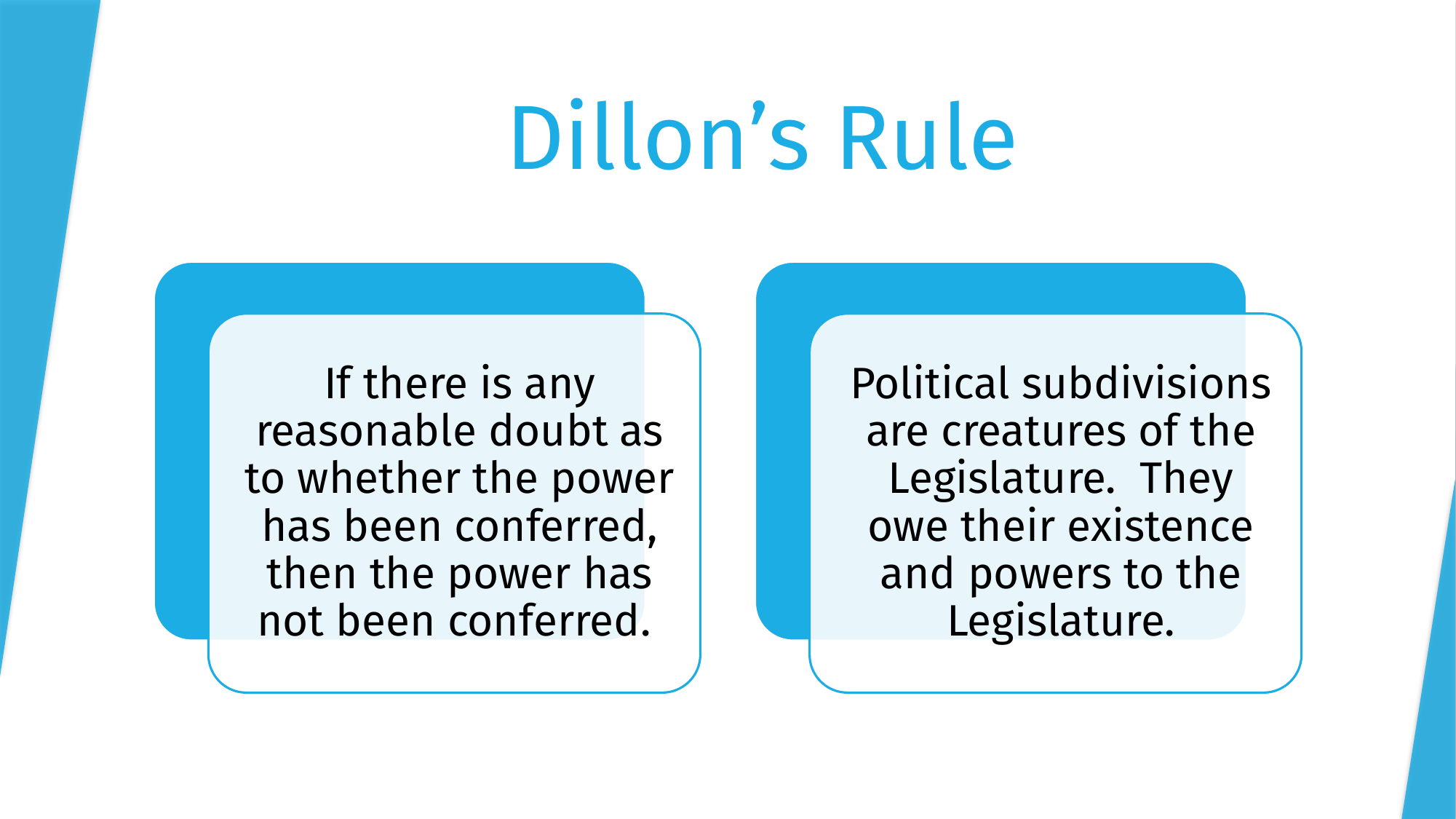

# Dillon’s Rule
If there is any reasonable doubt as to whether the power has been conferred, then the power has not been conferred.
Political subdivisions are creatures of the Legislature.  They owe their existence and powers to the Legislature.